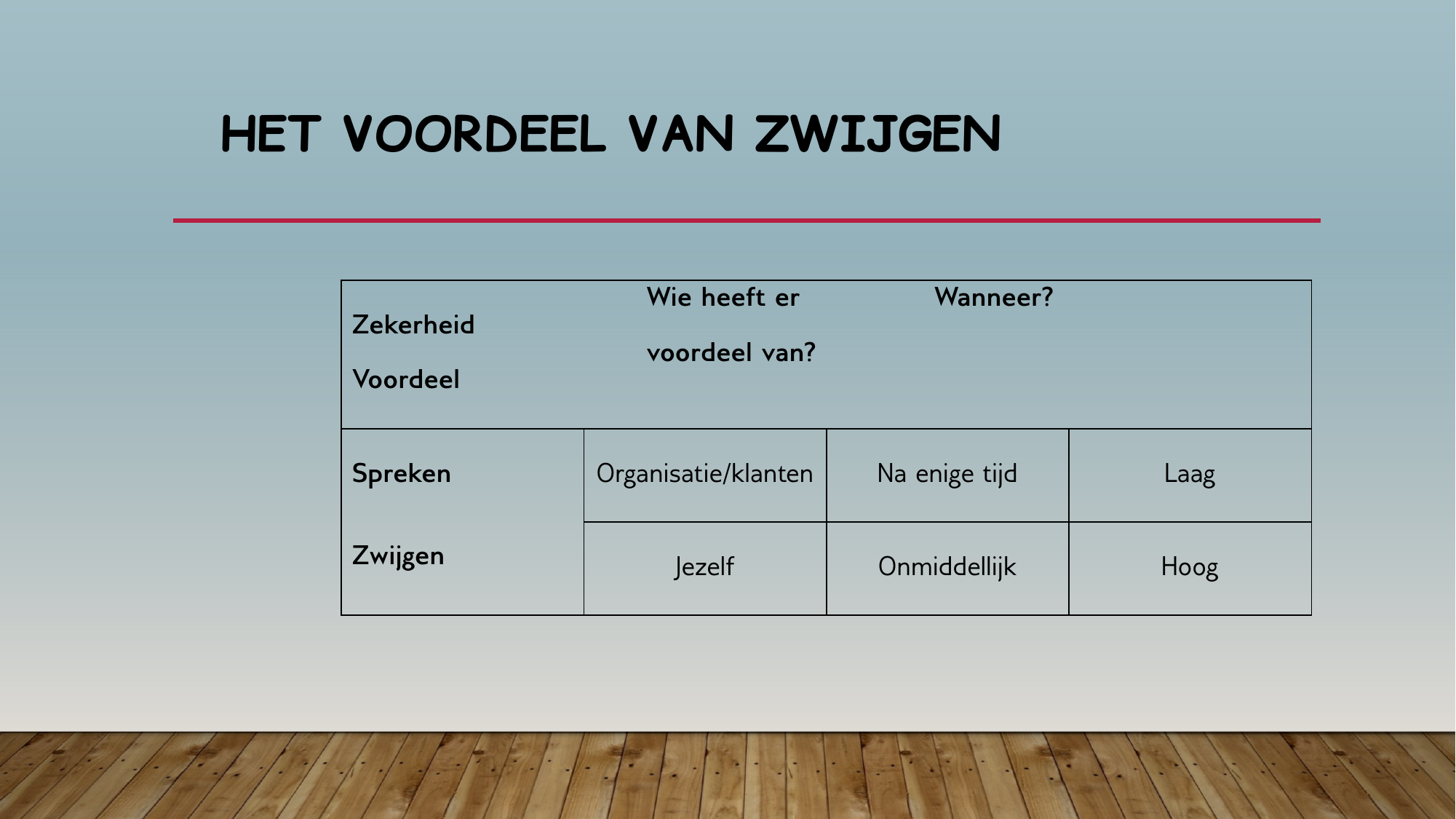

# HET Voordeel van zwijgen

| Wie heeft er Wanneer? Zekerheid voordeel van? Voordeel |  |  |  |
| --- | --- | --- | --- |
| Spreken Zwijgen | Organisatie/klanten | Na enige tijd | Laag |
|  | Jezelf | Onmiddellijk | Hoog |